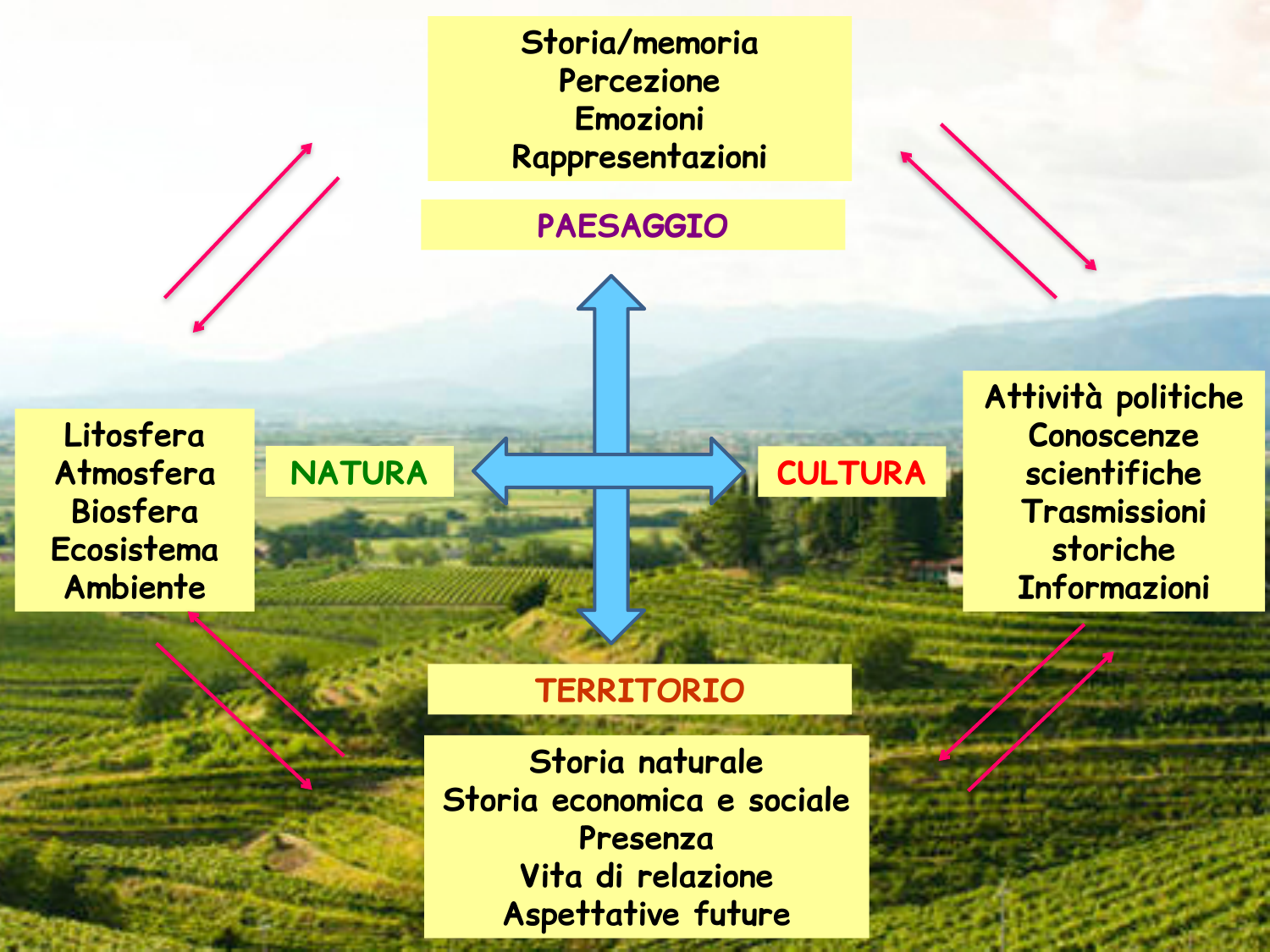

Storia/memoria
Percezione
Emozioni
Rappresentazioni
PAESAGGIO

Attività politiche
Conoscenze scientifiche
Trasmissioni storiche
Informazioni
Litosfera
Atmosfera
Biosfera
Ecosistema Ambiente
NATURA
CULTURA
TERRITORIO
Storia naturale
Storia economica e sociale
Presenza
Vita di relazione
Aspettative future